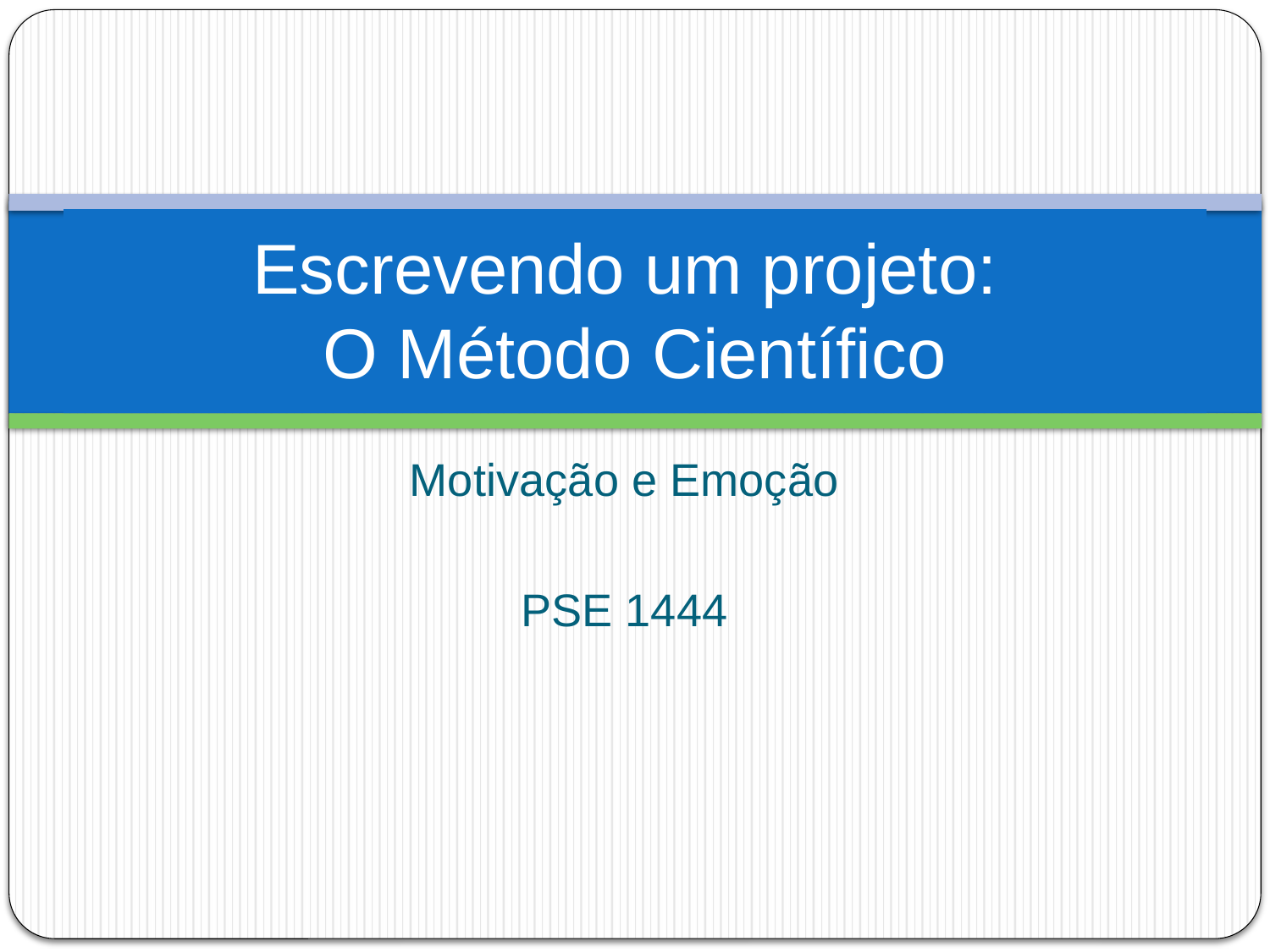

# Escrevendo um projeto: O Método Científico
Motivação e Emoção

PSE 1444